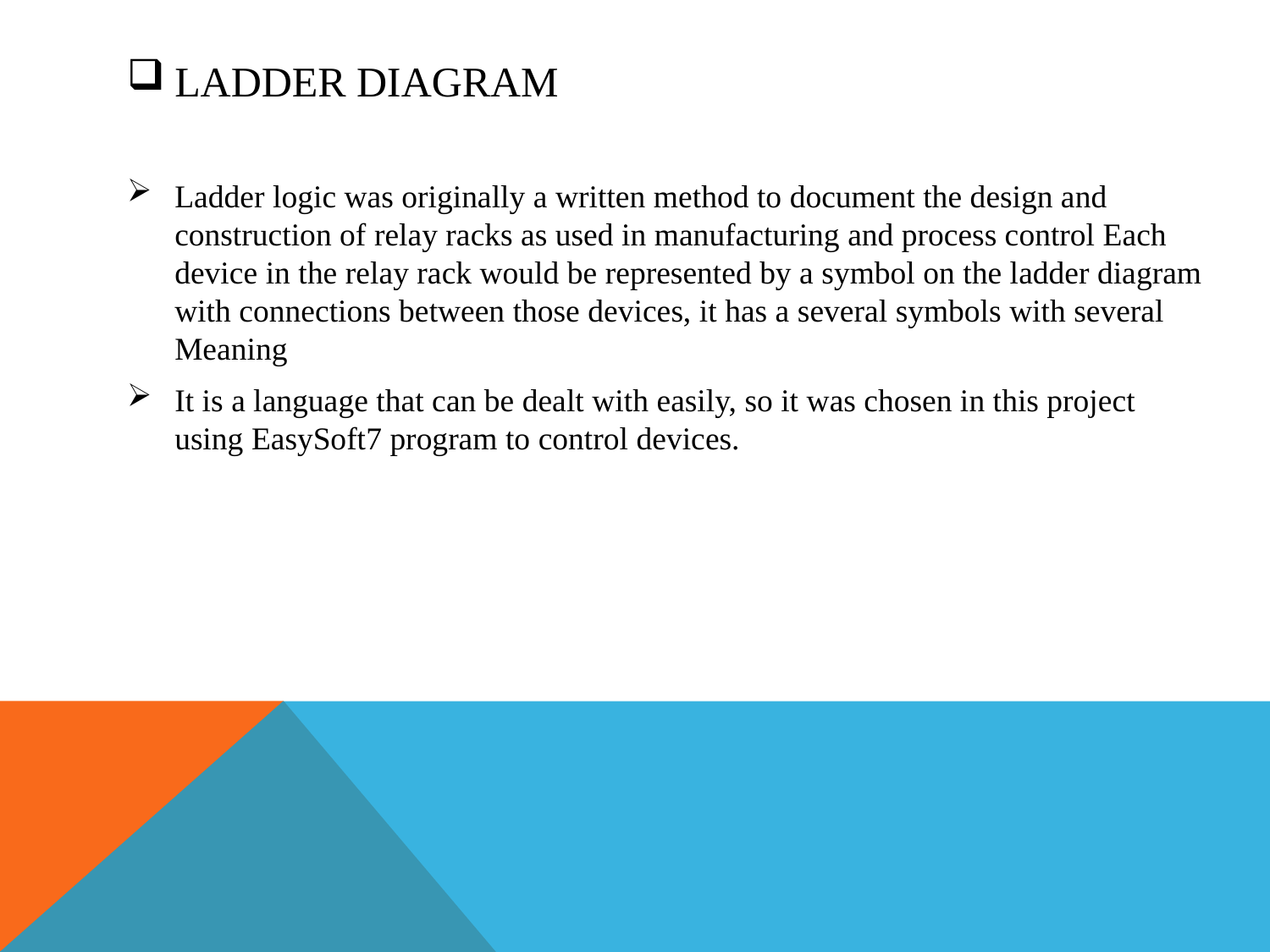

# Ladder Diagram
Ladder logic was originally a written method to document the design and construction of relay racks as used in manufacturing and process control Each device in the relay rack would be represented by a symbol on the ladder diagram with connections between those devices, it has a several symbols with several Meaning
It is a language that can be dealt with easily, so it was chosen in this project using EasySoft7 program to control devices.